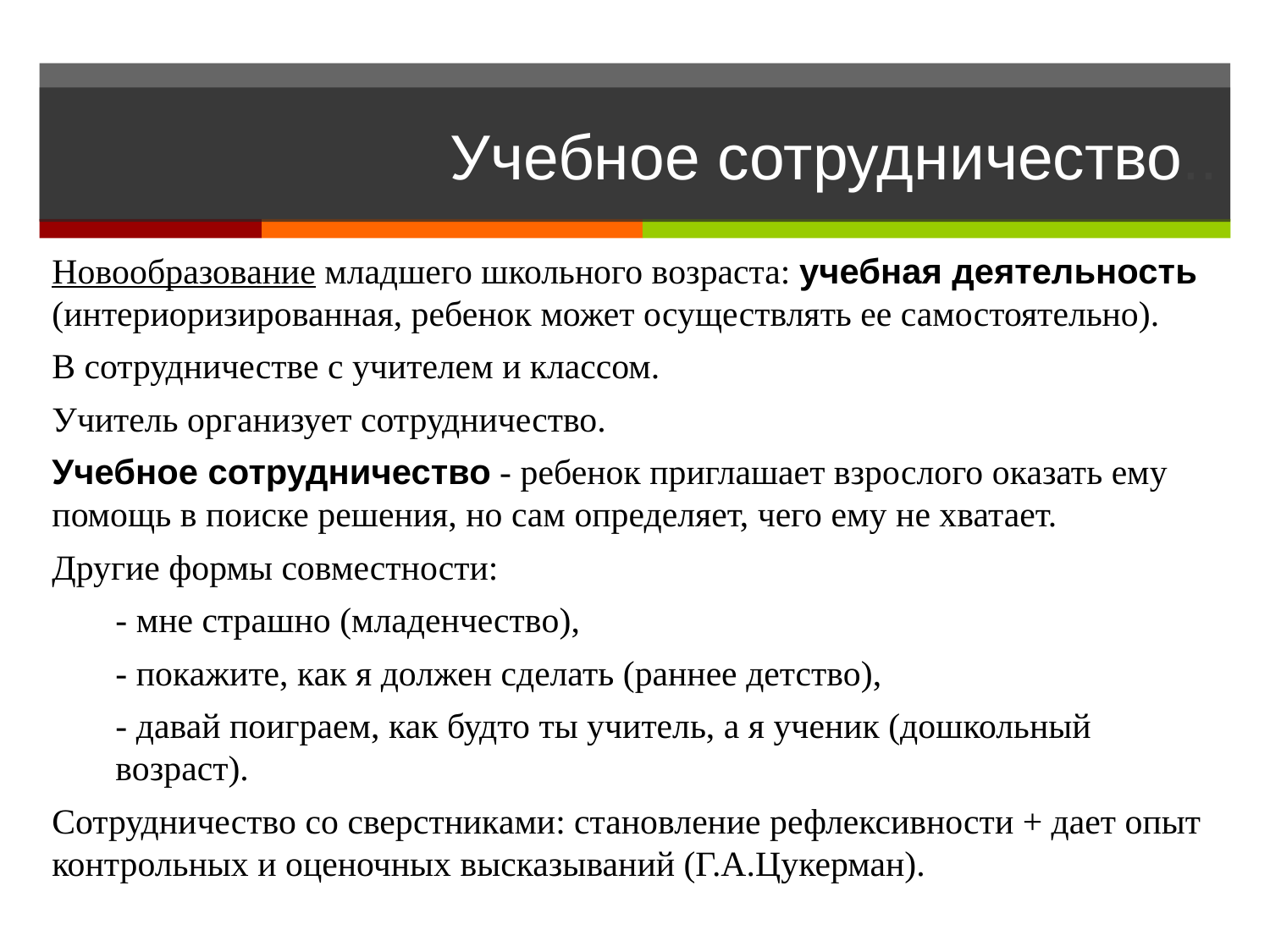

# Учебное сотрудничество..
Новообразование младшего школьного возраста: учебная деятельность (интериоризированная, ребенок может осуществлять ее самостоятельно).
В сотрудничестве с учителем и классом.
Учитель организует сотрудничество.
Учебное сотрудничество - ребенок приглашает взрослого оказать ему помощь в поиске решения, но сам определяет, чего ему не хватает.
Другие формы совместности:
- мне страшно (младенчество),
- покажите, как я должен сделать (раннее детство),
- давай поиграем, как будто ты учитель, а я ученик (дошкольный возраст).
Сотрудничество со сверстниками: становление рефлексивности + дает опыт контрольных и оценочных высказываний (Г.А.Цукерман).